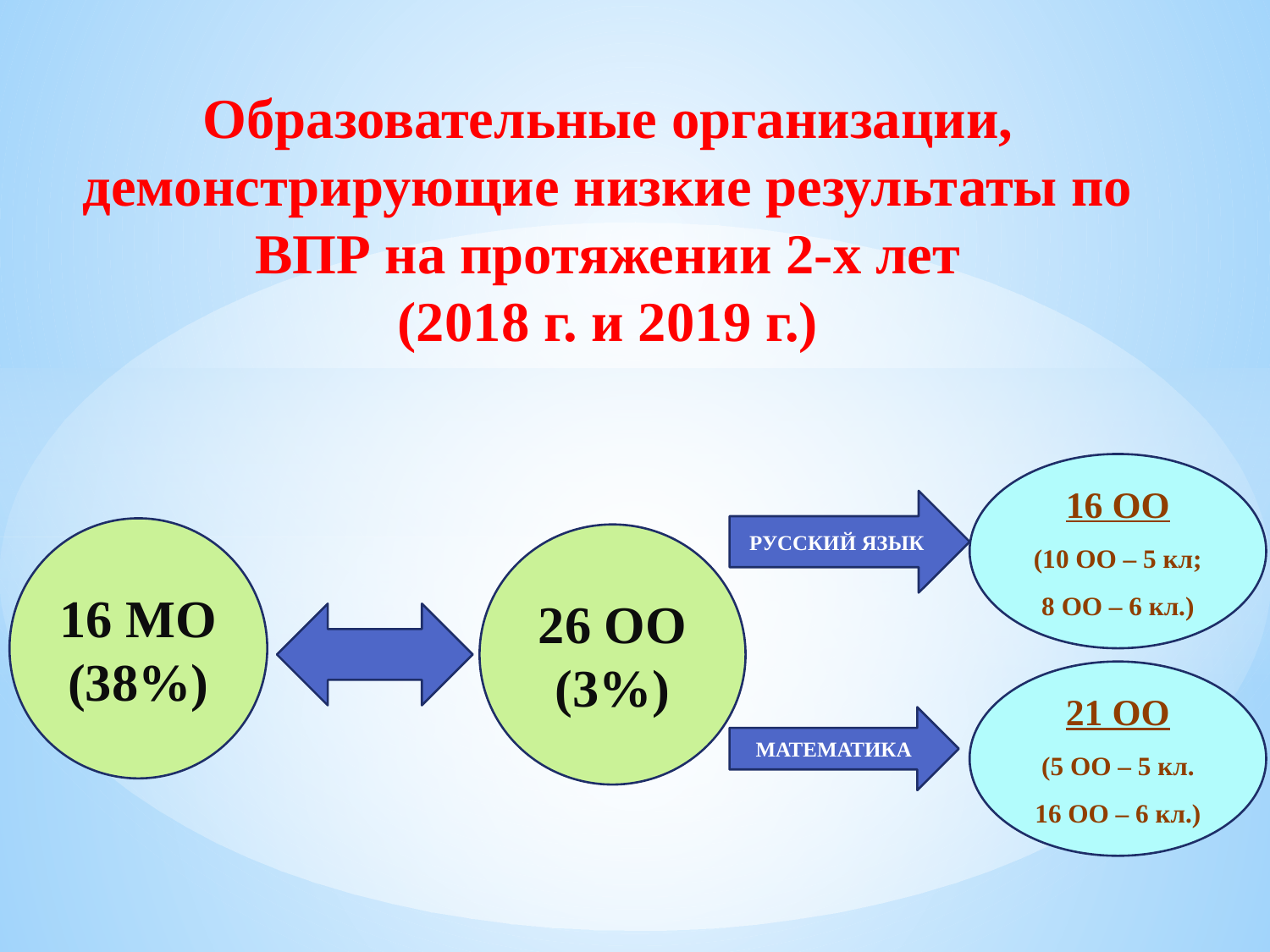

Образовательные организации, демонстрирующие низкие результаты по ВПР на протяжении 2-х лет
(2018 г. и 2019 г.)
16 ОО
(10 ОО – 5 кл;
8 ОО – 6 кл.)
РУССКИЙ ЯЗЫК
16 МО
(38%)
26 ОО
(3%)

21 ОО
(5 ОО – 5 кл.
16 ОО – 6 кл.)
МАТЕМАТИКА